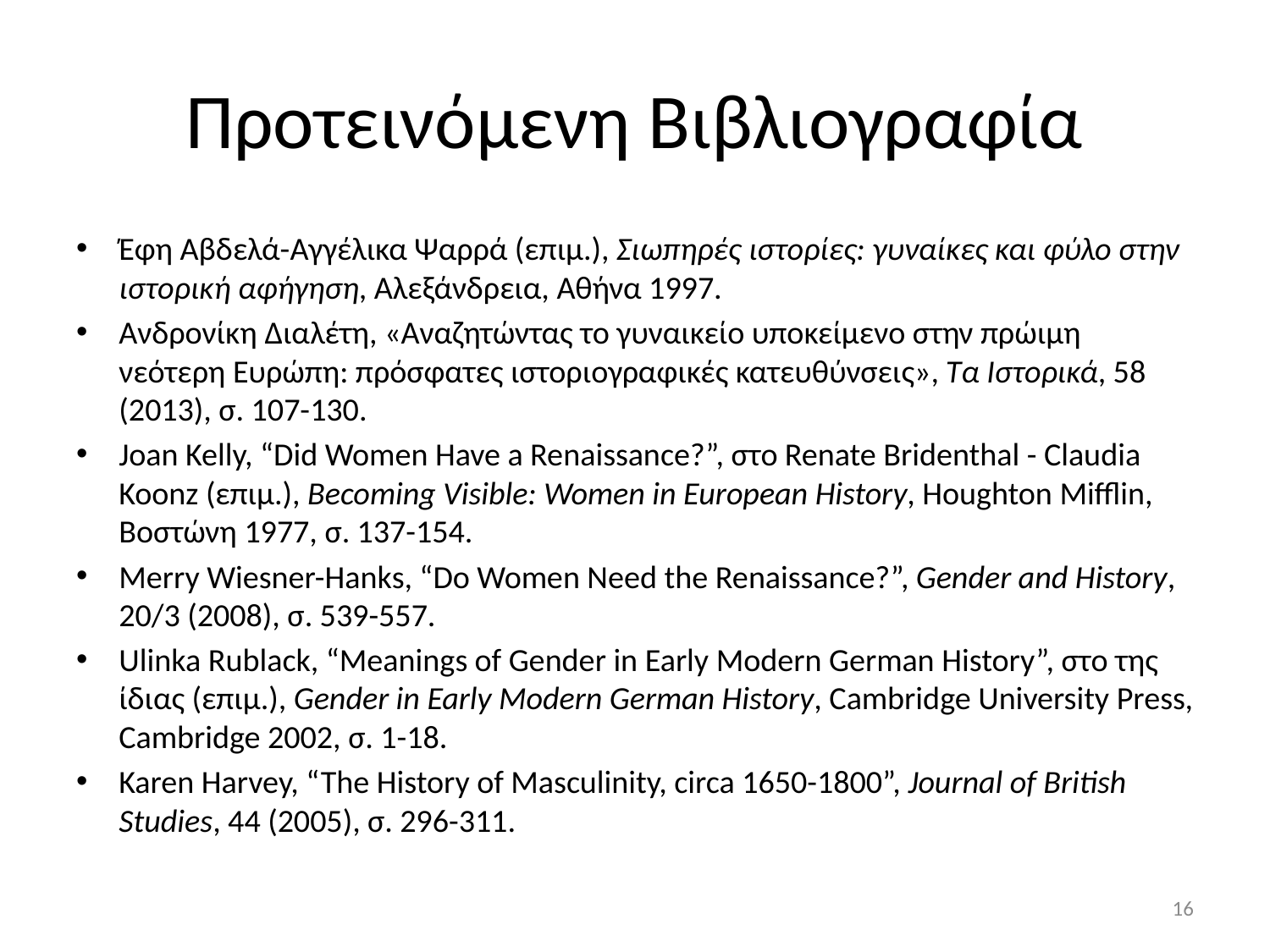

# Προτεινόμενη Βιβλιογραφία
Έφη Αβδελά-Αγγέλικα Ψαρρά (επιμ.), Σιωπηρές ιστορίες: γυναίκες και φύλο στην ιστορική αφήγηση, Αλεξάνδρεια, Αθήνα 1997.
Ανδρονίκη Διαλέτη, «Αναζητώντας το γυναικείο υποκείμενο στην πρώιμη νεότερη Ευρώπη: πρόσφατες ιστοριογραφικές κατευθύνσεις», Τα Ιστορικά, 58 (2013), σ. 107-130.
Joan Kelly, “Did Women Have a Renaissance?”, στο Renate Bridenthal - Claudia Koonz (επιμ.), Becoming Visible: Women in European History, Houghton Mifflin, Βοστώνη 1977, σ. 137-154.
Merry Wiesner-Hanks, “Do Women Need the Renaissance?”, Gender and History, 20/3 (2008), σ. 539-557.
Ulinka Rublack, “Meanings of Gender in Early Modern German History”, στο της ίδιας (επιμ.), Gender in Early Modern German History, Cambridge University Press, Cambridge 2002, σ. 1-18.
Karen Harvey, “The History of Masculinity, circa 1650-1800”, Journal of British Studies, 44 (2005), σ. 296-311.

16